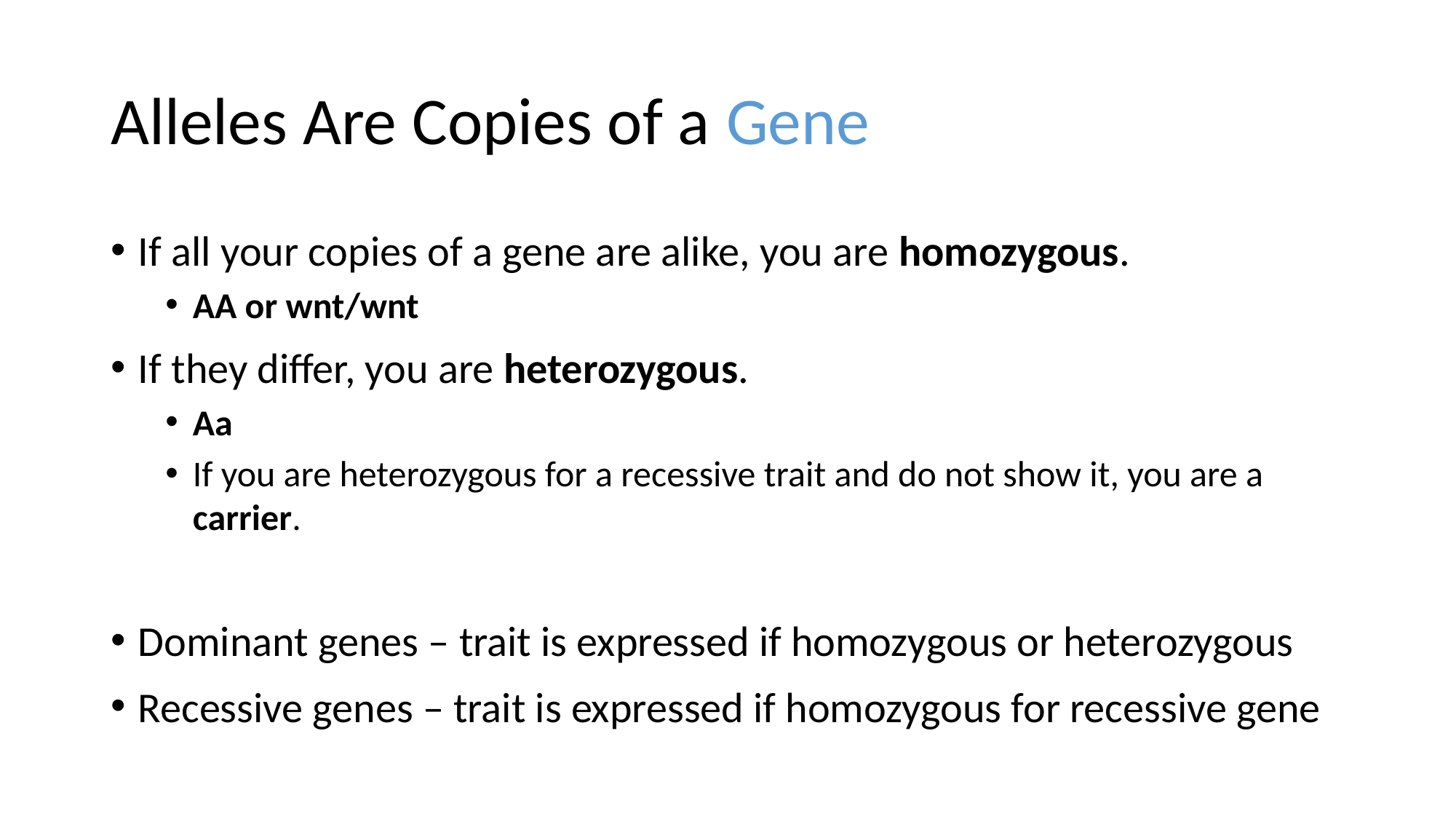

# Alleles Are Copies of a Gene
If all your copies of a gene are alike, you are homozygous.
AA or wnt/wnt
If they differ, you are heterozygous.
Aa
If you are heterozygous for a recessive trait and do not show it, you are a carrier.

Dominant genes – trait is expressed if homozygous or heterozygous
Recessive genes – trait is expressed if homozygous for recessive gene